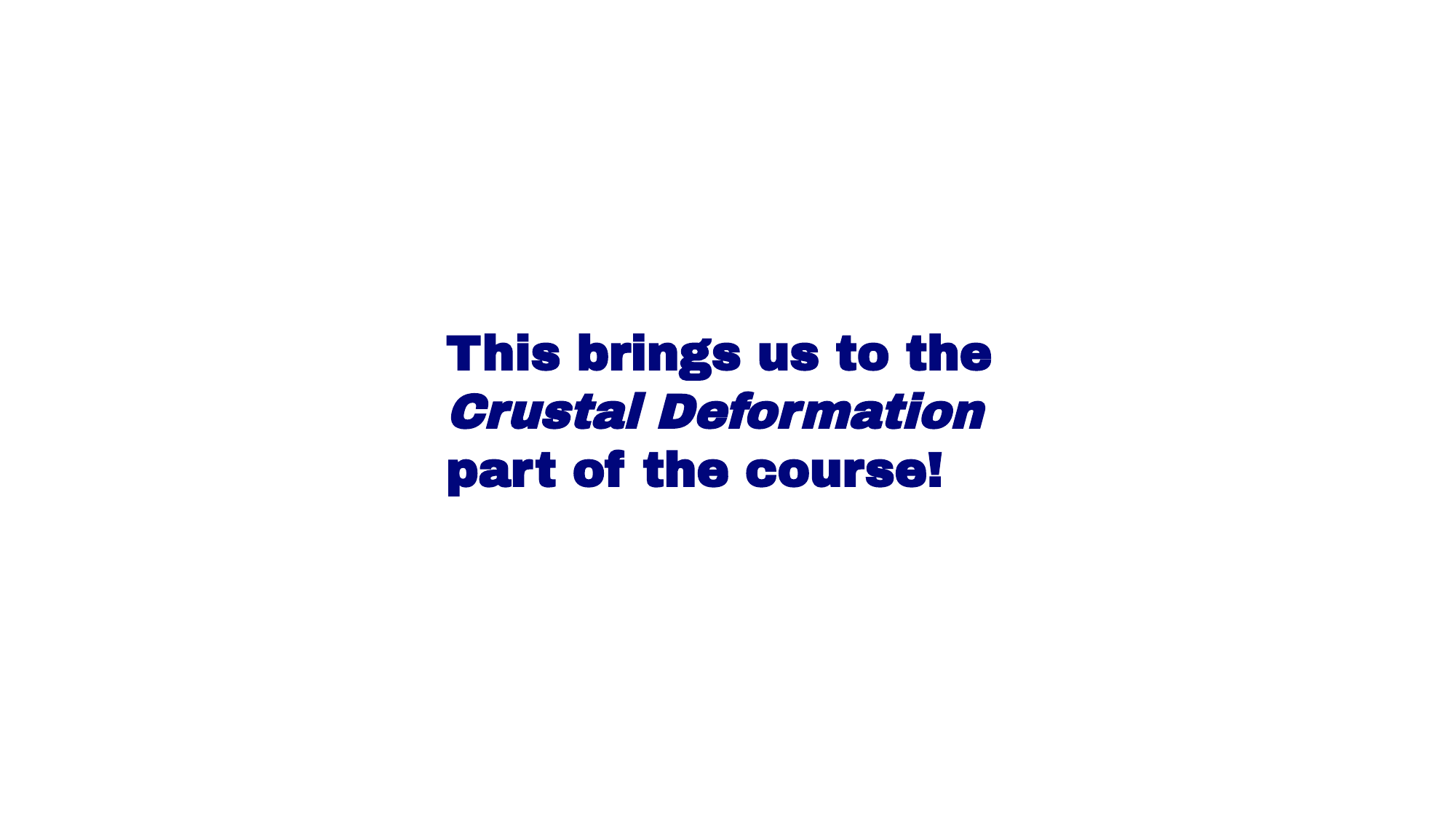

This brings us to the
Crustal Deformation
part of the course!